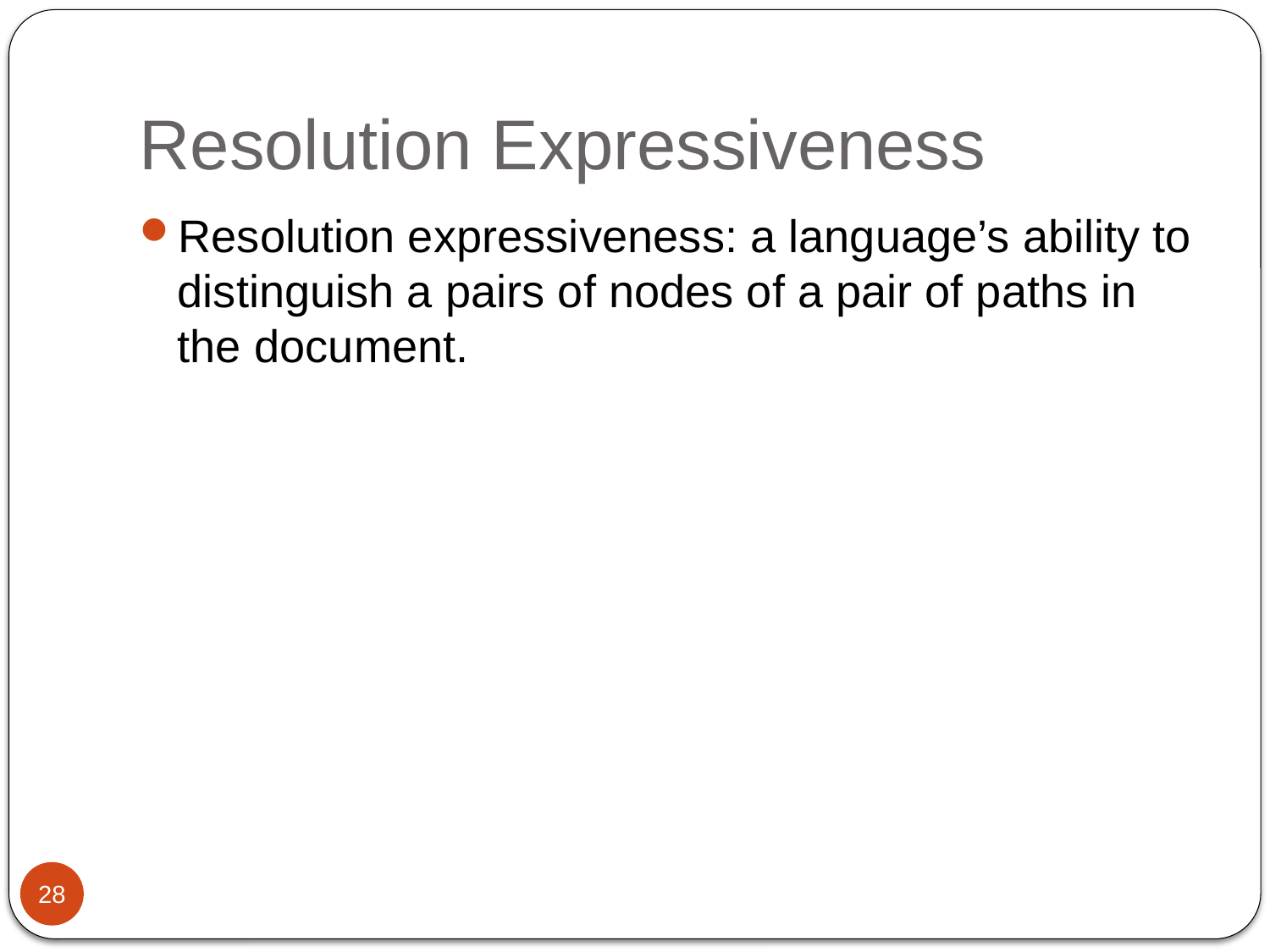

# Resolution Expressiveness
Resolution expressiveness: a language’s ability to distinguish a pairs of nodes of a pair of paths in the document.
28